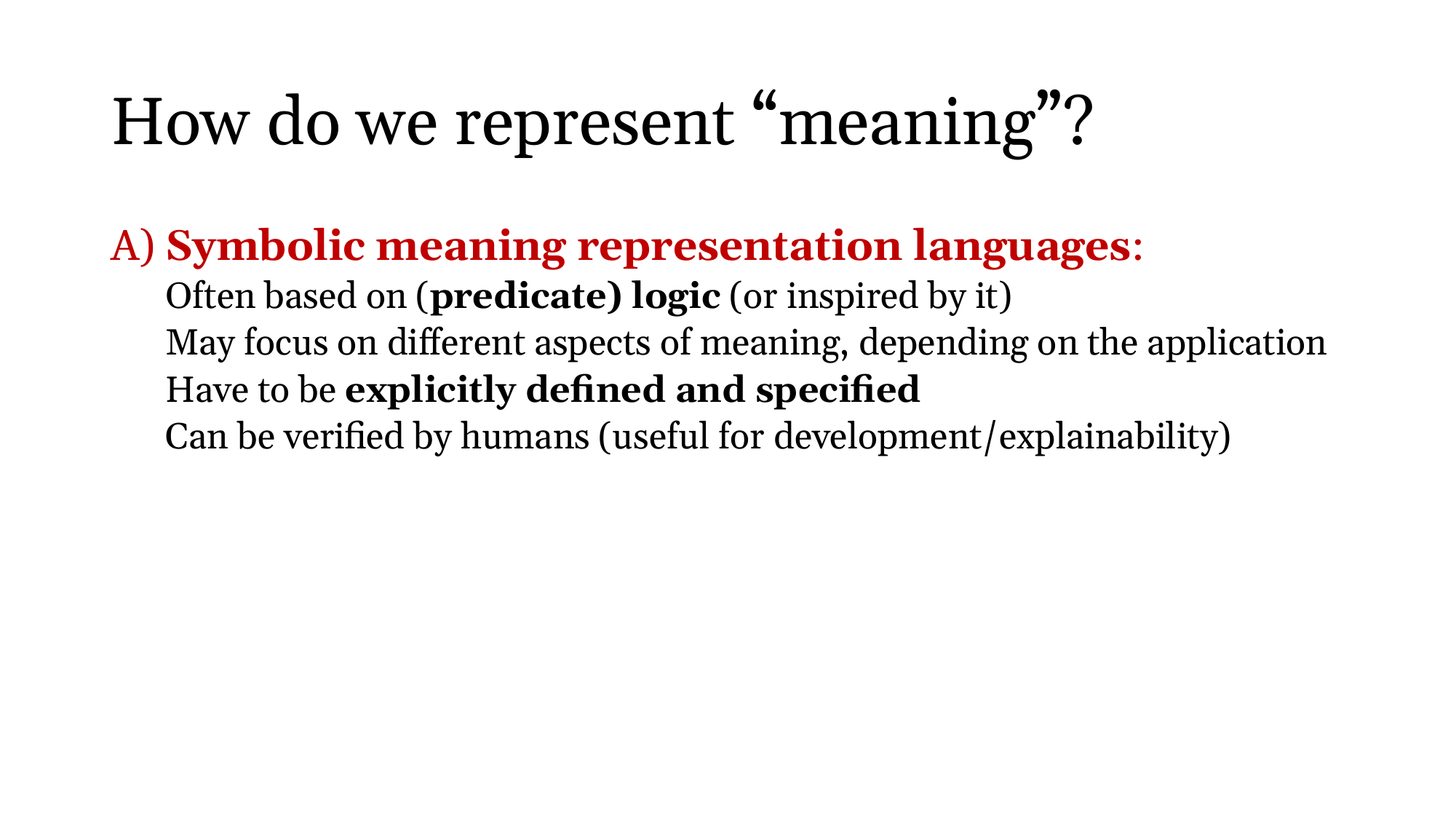

# How do we represent “meaning”?
A) Symbolic meaning representation languages:
Often based on (predicate) logic (or inspired by it)
May focus on different aspects of meaning, depending on the application
Have to be explicitly defined and specified
Can be verified by humans (useful for development/explainability)